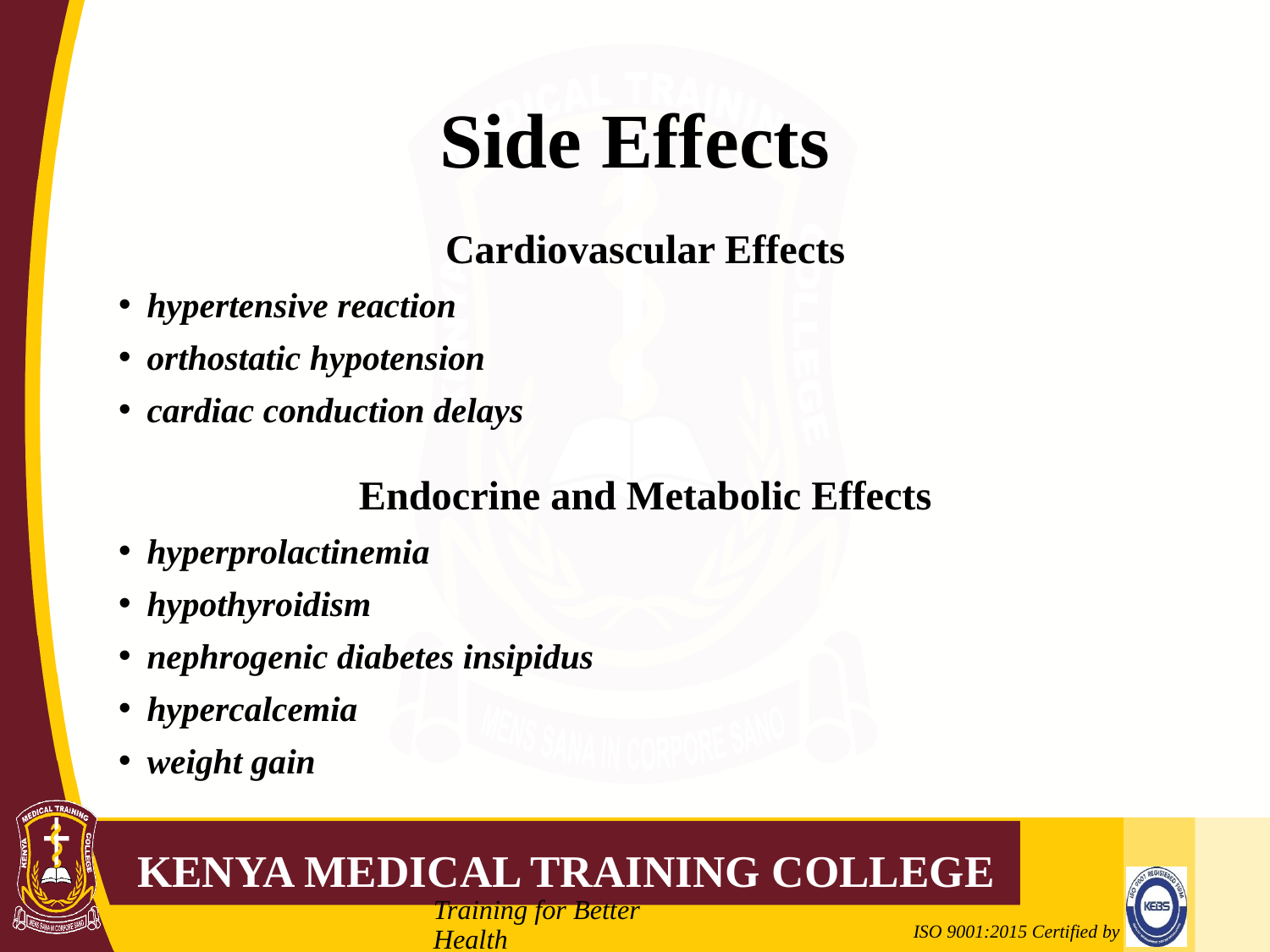

# Side Effects
Cardiovascular Effects
hypertensive reaction
orthostatic hypotension
cardiac conduction delays

Endocrine and Metabolic Effects
hyperprolactinemia
hypothyroidism
nephrogenic diabetes insipidus
hypercalcemia
weight gain